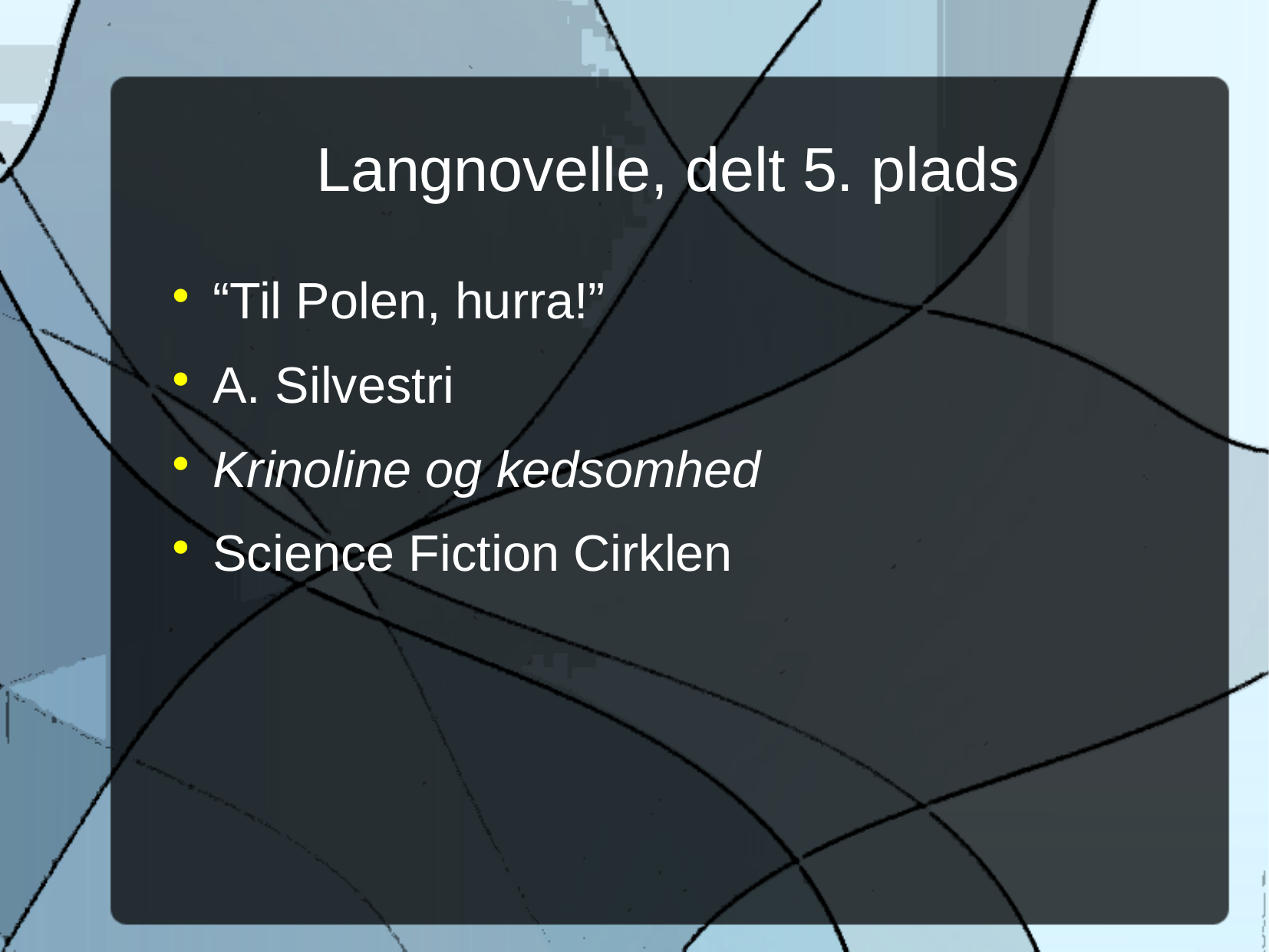

Langnovelle, delt 5. plads
“Til Polen, hurra!”
A. Silvestri
Krinoline og kedsomhed
Science Fiction Cirklen